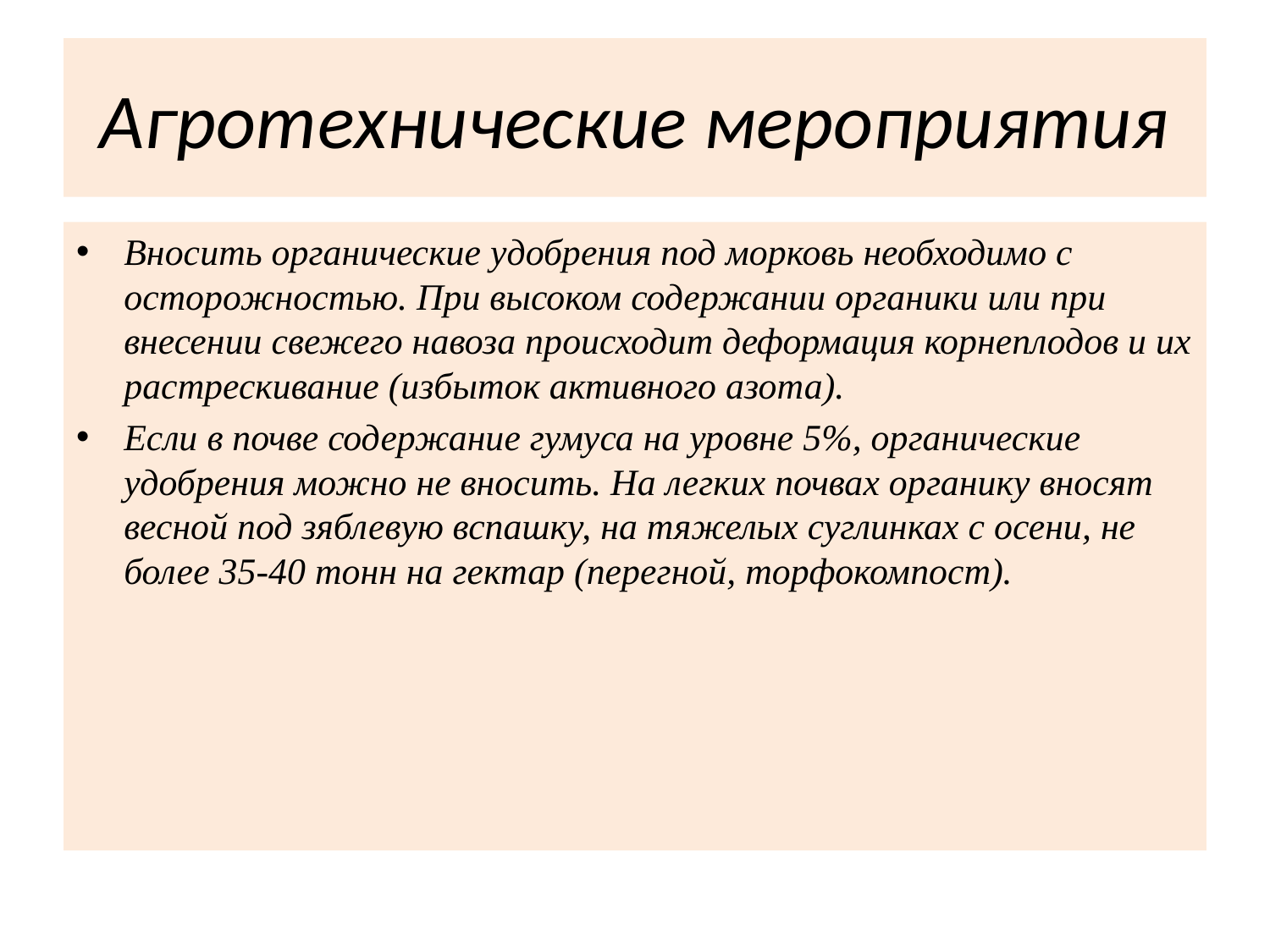

# Агротехнические мероприятия
Вносить органические удобрения под морковь необходимо с осторожностью. При высоком содержании органики или при внесении свежего навоза происходит деформация корнеплодов и их растрескивание (избыток активного азота).
Если в почве содержание гумуса на уровне 5%, органические удобрения можно не вносить. На легких почвах органику вносят весной под зяблевую вспашку, на тяжелых суглинках с осени, не более 35-40 тонн на гектар (перегной, торфокомпост).